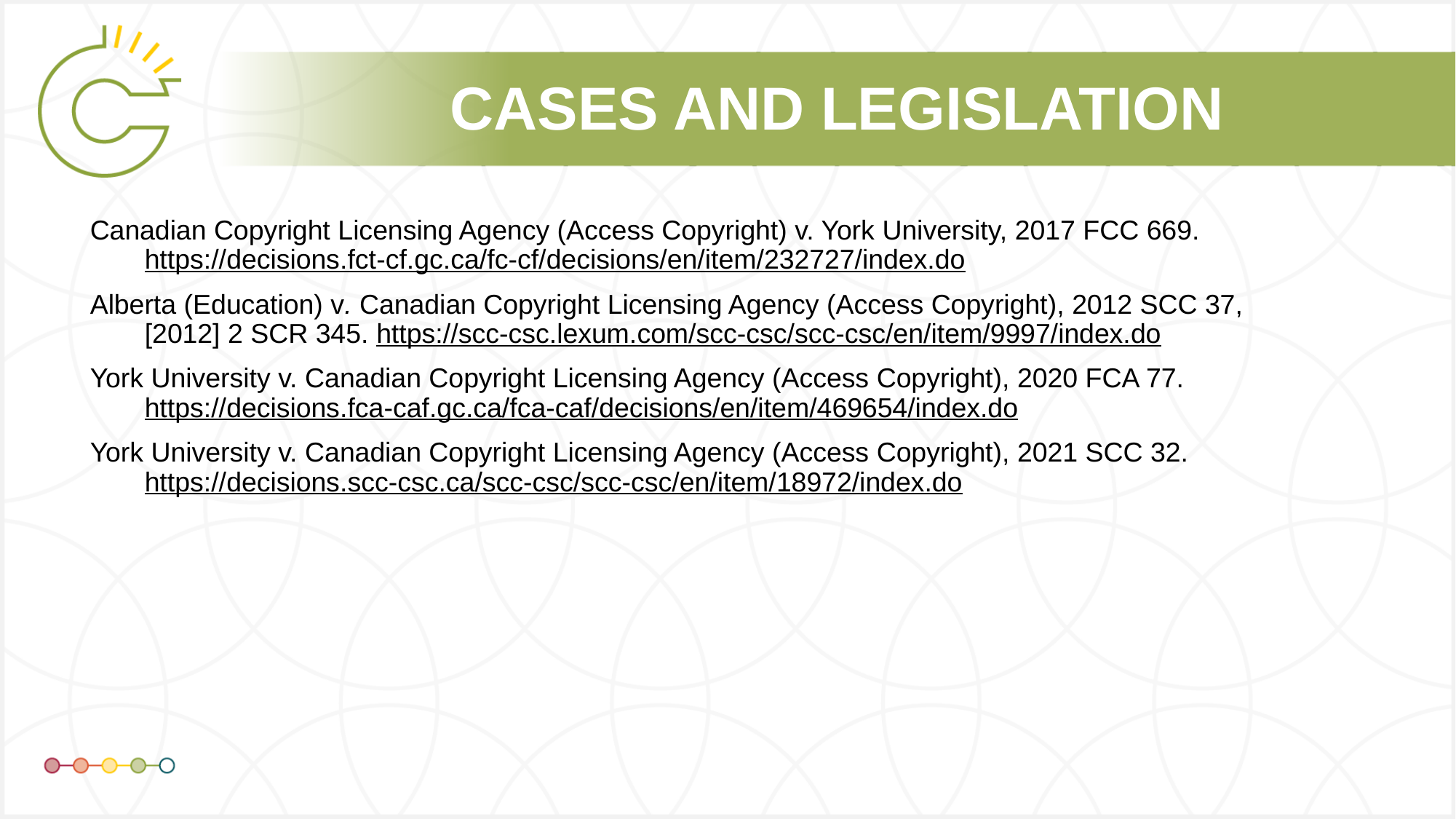

Canadian Copyright Licensing Agency (Access Copyright) v. York University, 2017 FCC 669. https://decisions.fct-cf.gc.ca/fc-cf/decisions/en/item/232727/index.do
Alberta (Education) v. Canadian Copyright Licensing Agency (Access Copyright), 2012 SCC 37, [2012] 2 SCR 345. https://scc-csc.lexum.com/scc-csc/scc-csc/en/item/9997/index.do
York University v. Canadian Copyright Licensing Agency (Access Copyright), 2020 FCA 77. https://decisions.fca-caf.gc.ca/fca-caf/decisions/en/item/469654/index.do
York University v. Canadian Copyright Licensing Agency (Access Copyright), 2021 SCC 32. https://decisions.scc-csc.ca/scc-csc/scc-csc/en/item/18972/index.do